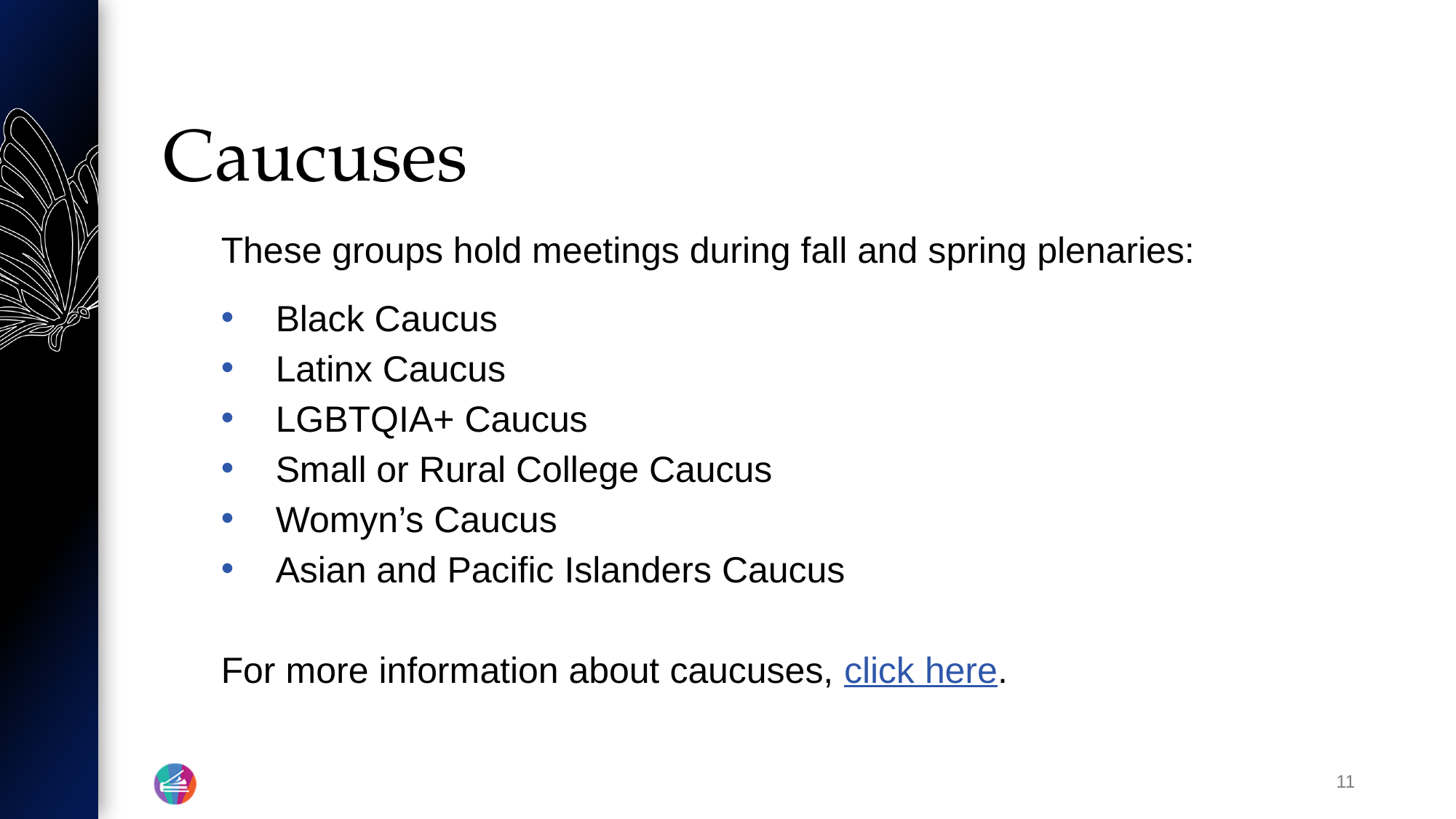

# Caucuses
These groups hold meetings during fall and spring plenaries:
Black Caucus
Latinx Caucus
LGBTQIA+ Caucus
Small or Rural College Caucus
Womyn’s Caucus
Asian and Pacific Islanders Caucus

For more information about caucuses, click here.
11